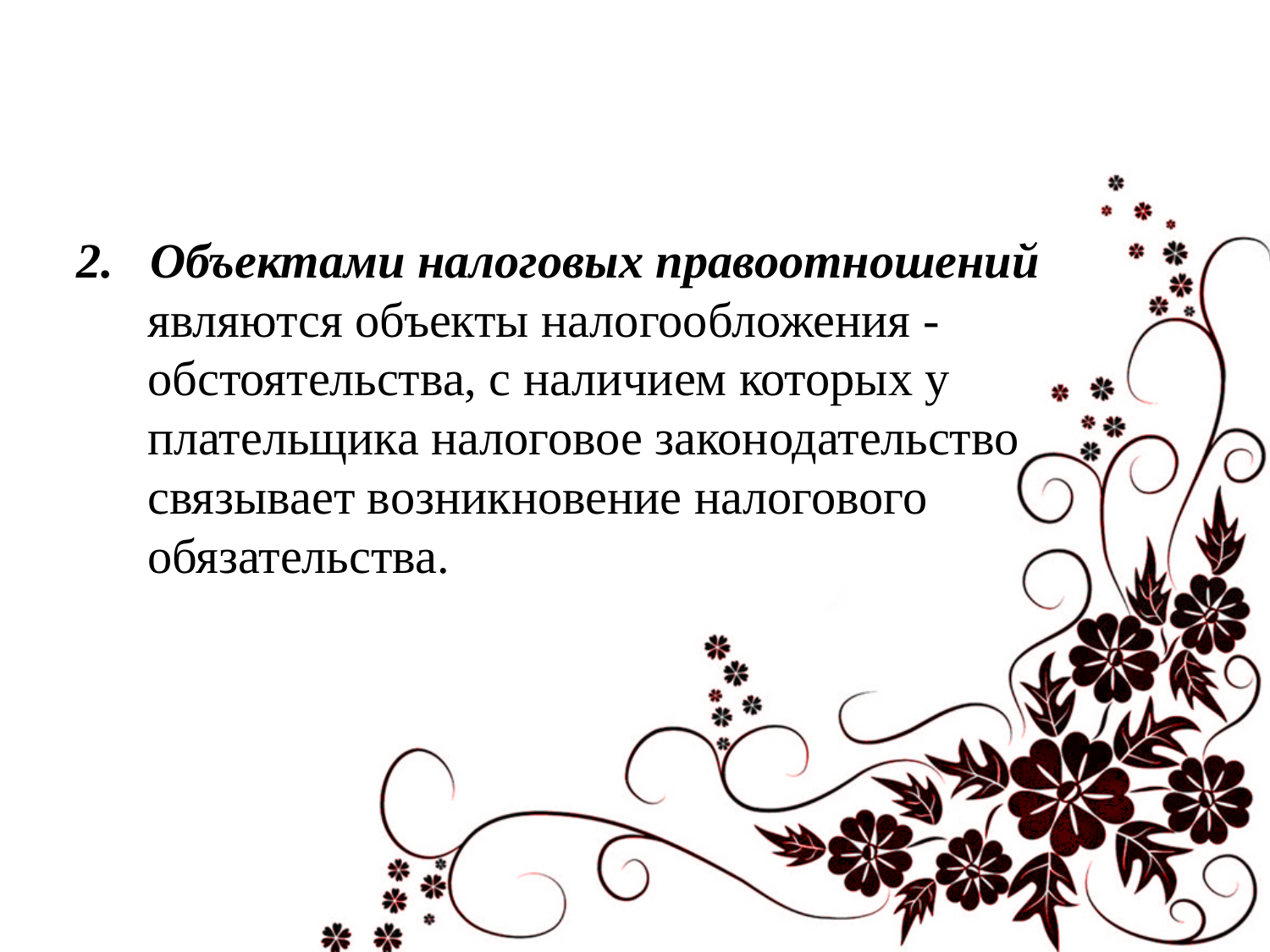

2.   Объектами налоговых правоотношений являются объекты налогообложения - обстоятельства, с наличием которых у плательщика налоговое законодательство связывает возникновение налогового обязательства.